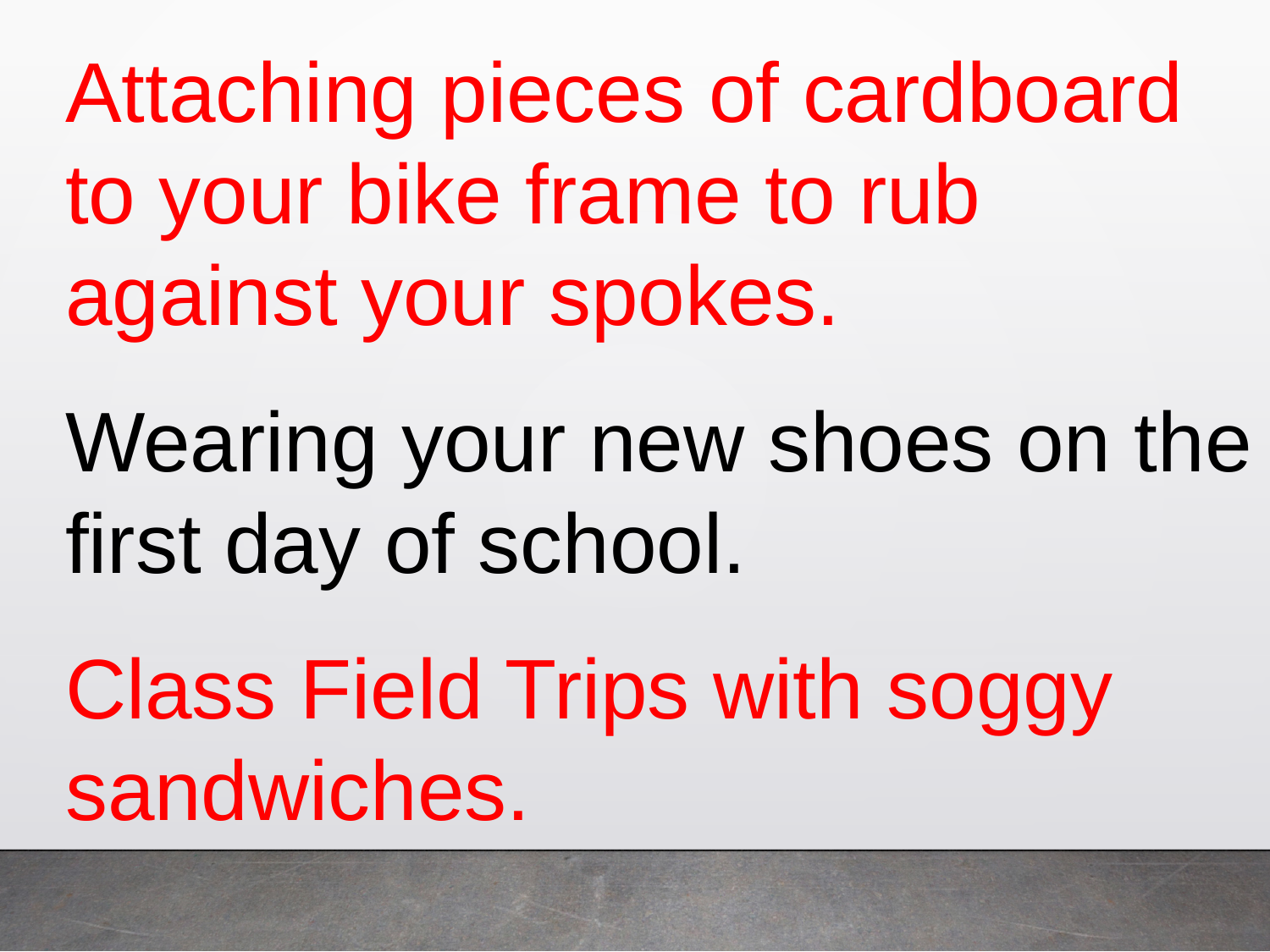

Attaching pieces of cardboard to your bike frame to rub against your spokes.
Wearing your new shoes on the first day of school.
Class Field Trips with soggy sandwiches.